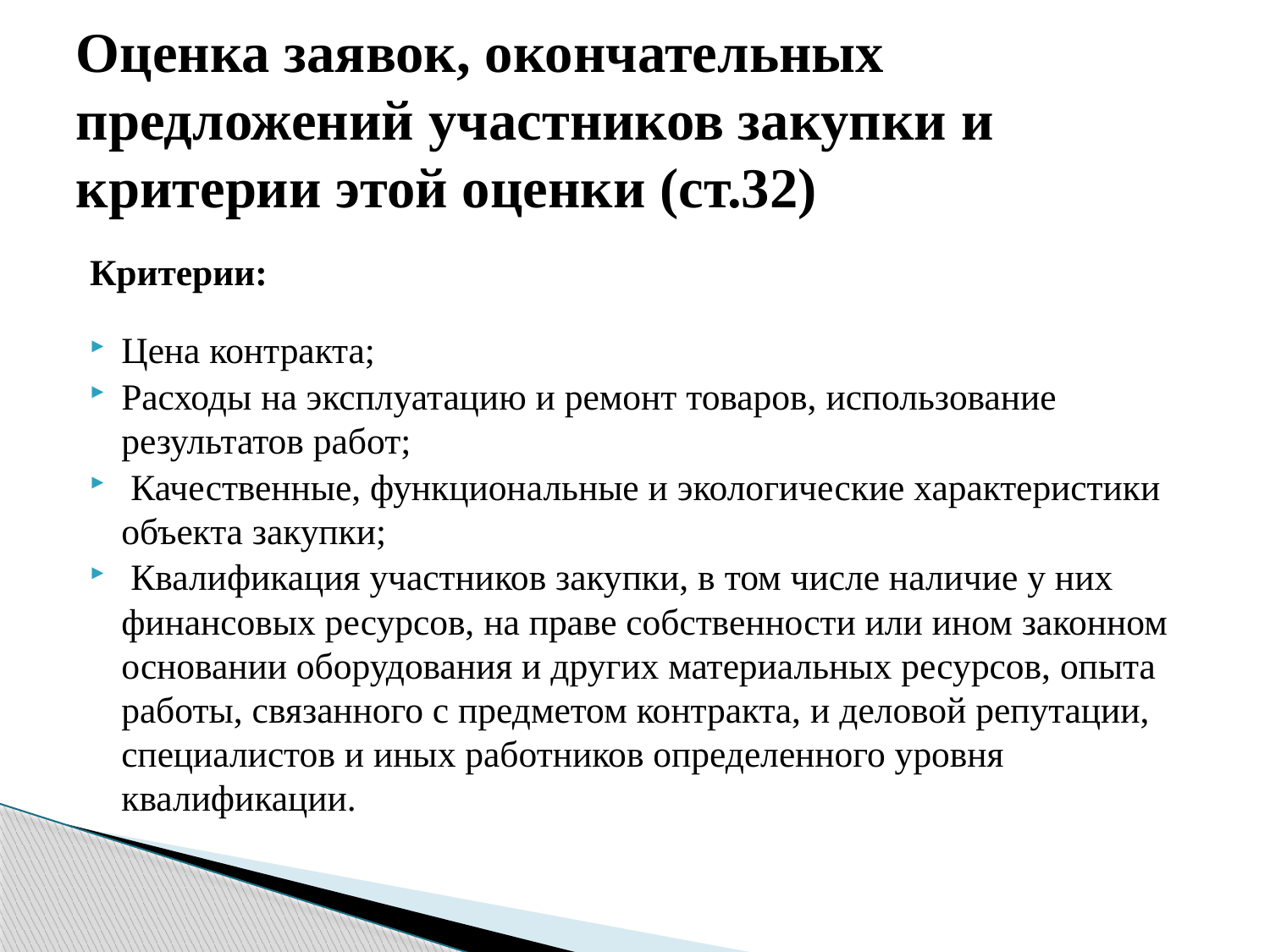

# Оценка заявок, окончательных предложений участников закупки и критерии этой оценки (ст.32)

Критерии:

Цена контракта;
Расходы на эксплуатацию и ремонт товаров, использование результатов работ;
 Качественные, функциональные и экологические характеристики объекта закупки;
 Квалификация участников закупки, в том числе наличие у них финансовых ресурсов, на праве собственности или ином законном основании оборудования и других материальных ресурсов, опыта работы, связанного с предметом контракта, и деловой репутации, специалистов и иных работников определенного уровня квалификации.